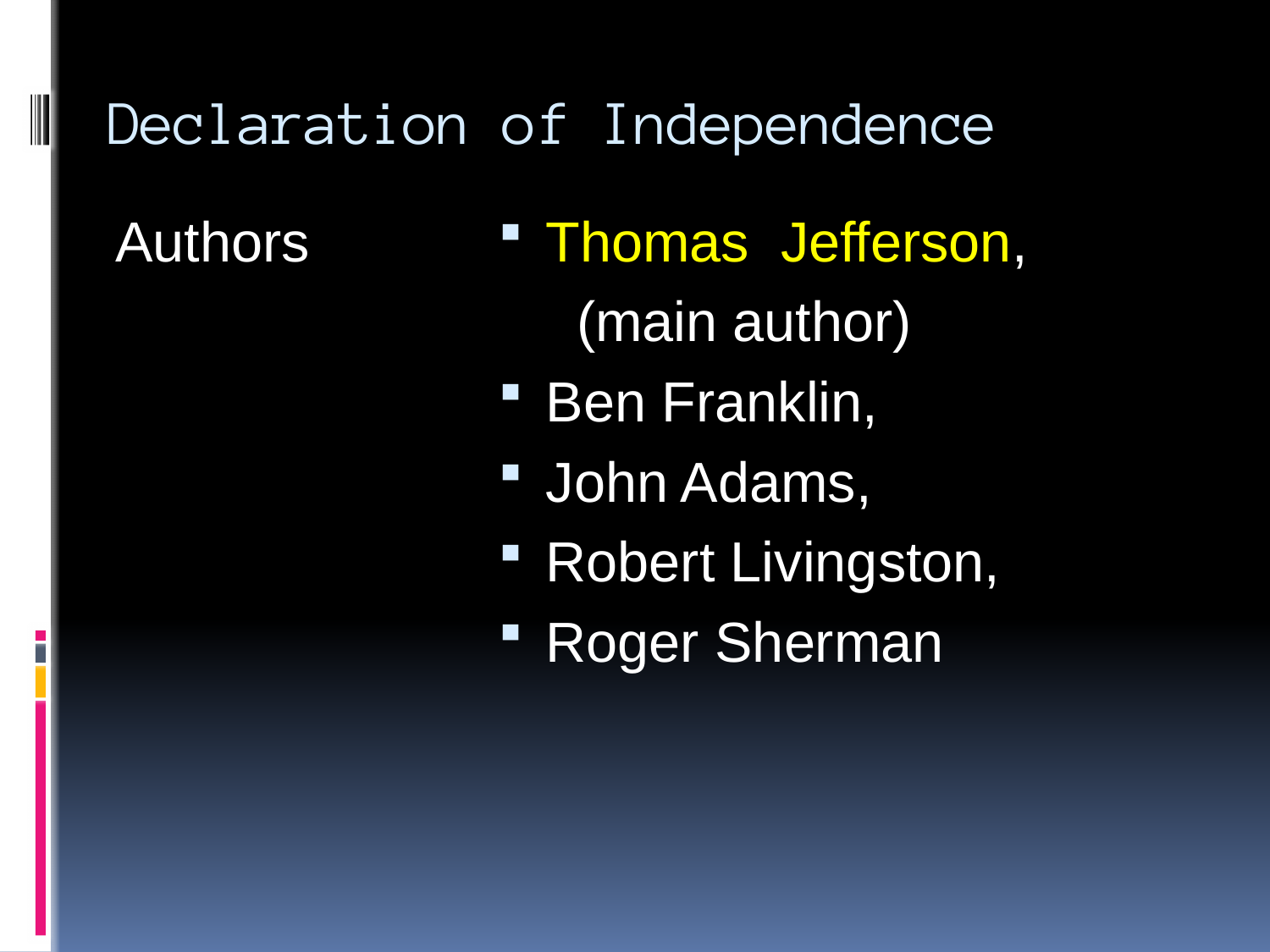

# Declaration of Independence
Authors
Thomas  Jefferson,
     (main author)
Ben Franklin,
John Adams,
Robert Livingston,
Roger Sherman